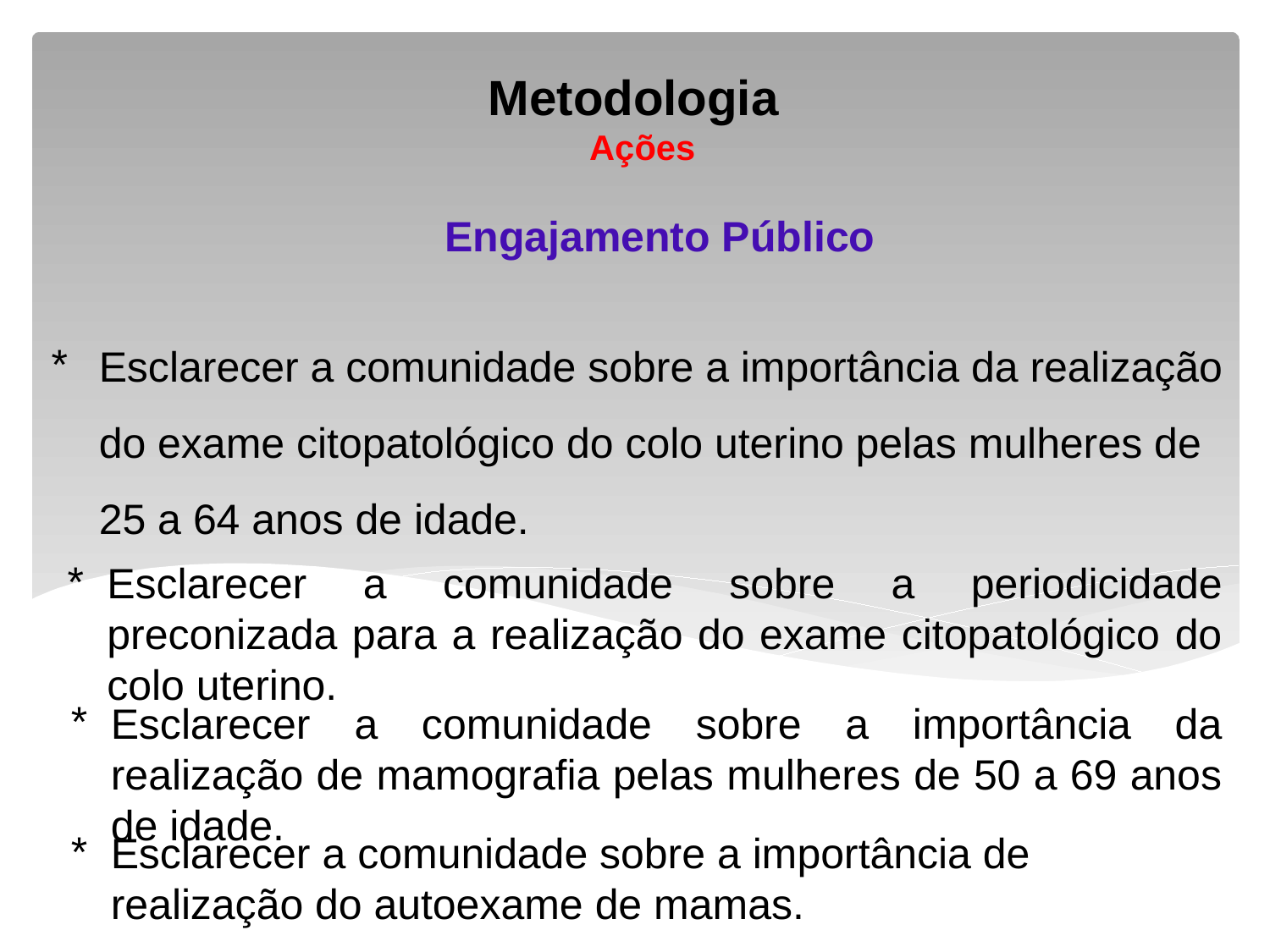

Metodologia  
Ações
Engajamento Público

# Esclarecer a comunidade sobre a importância da realização do exame citopatológico do colo uterino pelas mulheres de 25 a 64 anos de idade.
Esclarecer a comunidade sobre a periodicidade preconizada para a realização do exame citopatológico do colo uterino.
Esclarecer a comunidade sobre a importância da realização de mamografia pelas mulheres de 50 a 69 anos de idade.
Esclarecer a comunidade sobre a importância de realização do autoexame de mamas.